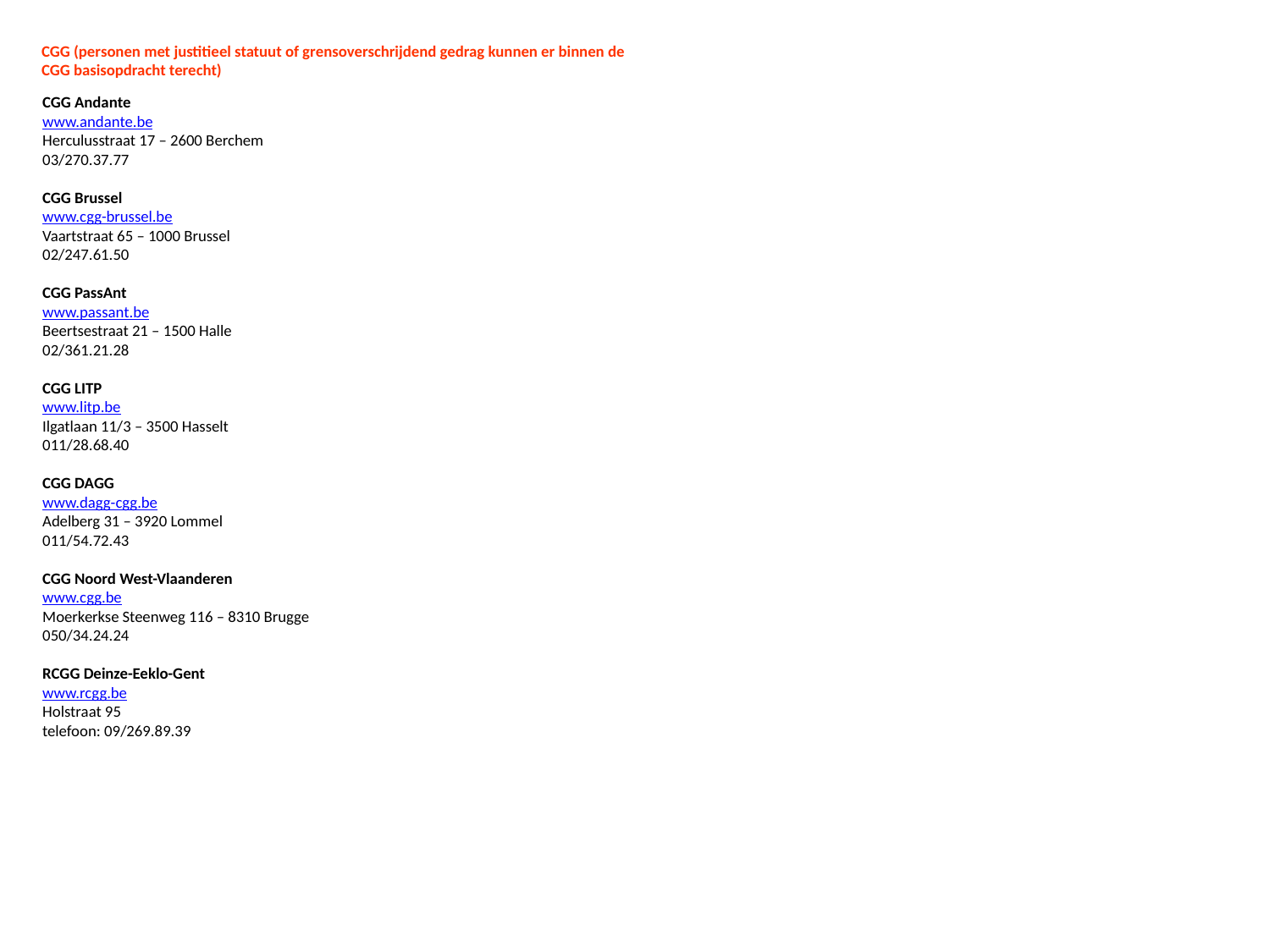

CGG (personen met justitieel statuut of grensoverschrijdend gedrag kunnen er binnen de CGG basisopdracht terecht)
CGG Andante
www.andante.be
Herculusstraat 17 – 2600 Berchem
03/270.37.77

CGG Brussel
www.cgg-brussel.be
Vaartstraat 65 – 1000 Brussel
02/247.61.50

CGG PassAnt
www.passant.be
Beertsestraat 21 – 1500 Halle
02/361.21.28

CGG LITP
www.litp.be
Ilgatlaan 11/3 – 3500 Hasselt
011/28.68.40

CGG DAGG
www.dagg-cgg.be
Adelberg 31 – 3920 Lommel
011/54.72.43

CGG Noord West-Vlaanderen
www.cgg.be
Moerkerkse Steenweg 116 – 8310 Brugge
050/34.24.24

RCGG Deinze-Eeklo-Gent
www.rcgg.be
Holstraat 95
telefoon: 09/269.89.39